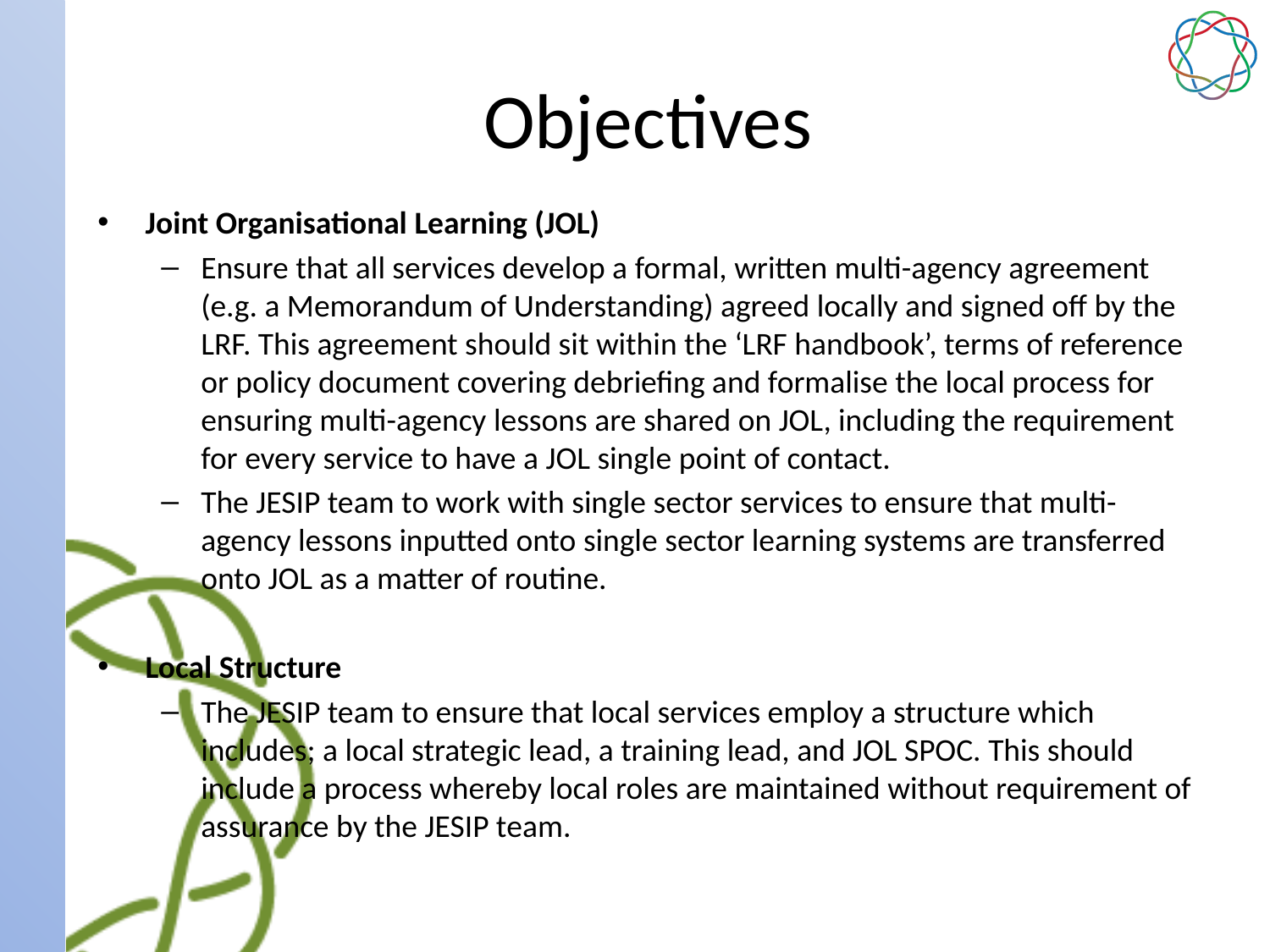

# Objectives
Joint Organisational Learning (JOL)
Ensure that all services develop a formal, written multi-agency agreement (e.g. a Memorandum of Understanding) agreed locally and signed off by the LRF. This agreement should sit within the ‘LRF handbook’, terms of reference or policy document covering debriefing and formalise the local process for ensuring multi-agency lessons are shared on JOL, including the requirement for every service to have a JOL single point of contact.
The JESIP team to work with single sector services to ensure that multi-agency lessons inputted onto single sector learning systems are transferred onto JOL as a matter of routine.

Local Structure
The JESIP team to ensure that local services employ a structure which includes; a local strategic lead, a training lead, and JOL SPOC. This should include a process whereby local roles are maintained without requirement of assurance by the JESIP team.